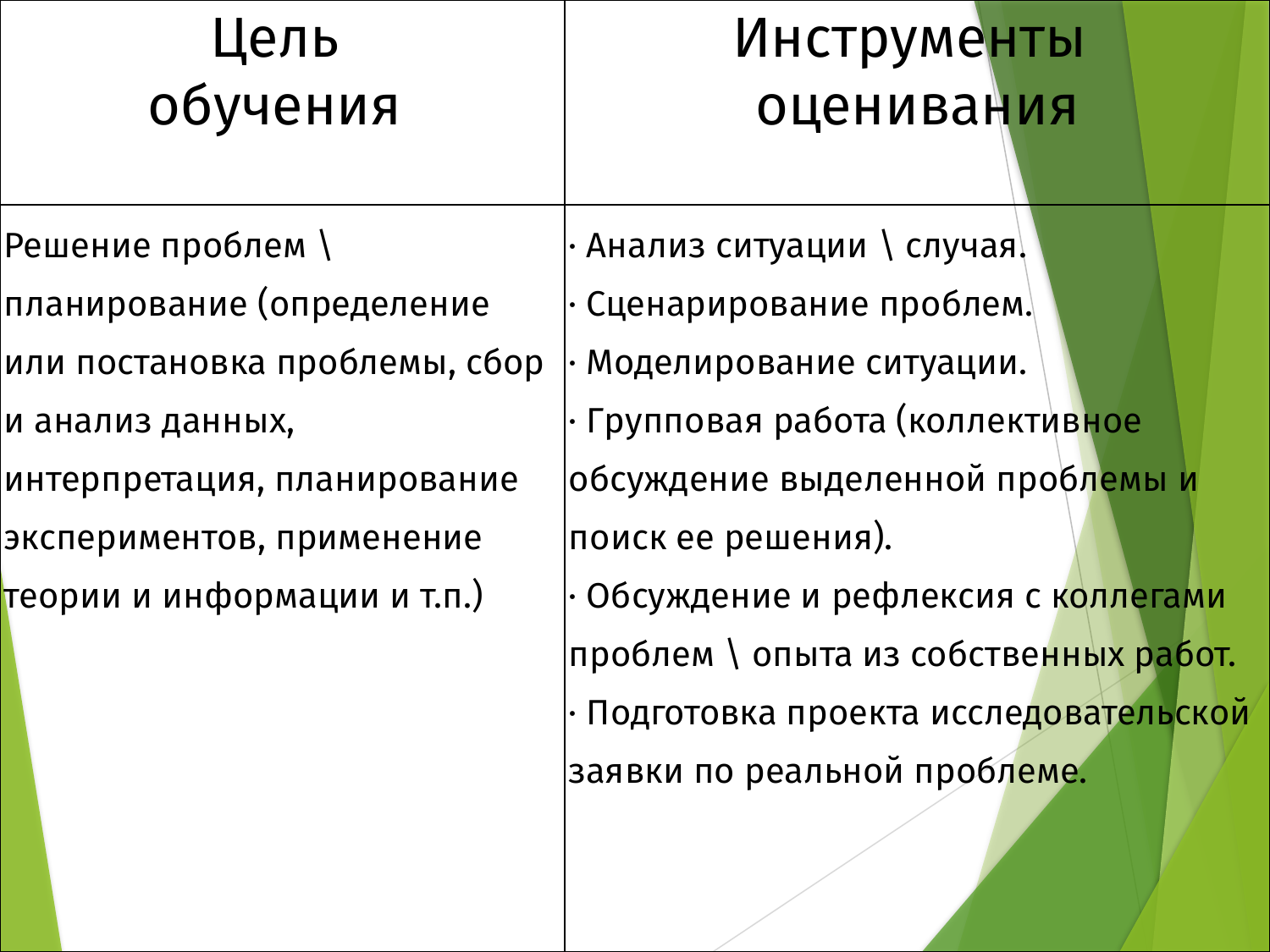

| Цель обучения | Инструменты оценивания |
| --- | --- |
| Решение проблем \ планирование (определение или постановка проблемы, сбор и анализ данных, интерпретация, планирование экспериментов, применение теории и информации и т.п.) | · Анализ ситуации \ случая. · Сценарирование проблем. · Моделирование ситуации. · Групповая работа (коллективное обсуждение выделенной проблемы и поиск ее решения). · Обсуждение и рефлексия с коллегами проблем \ опыта из собственных работ. · Подготовка проекта исследовательской заявки по реальной проблеме. |